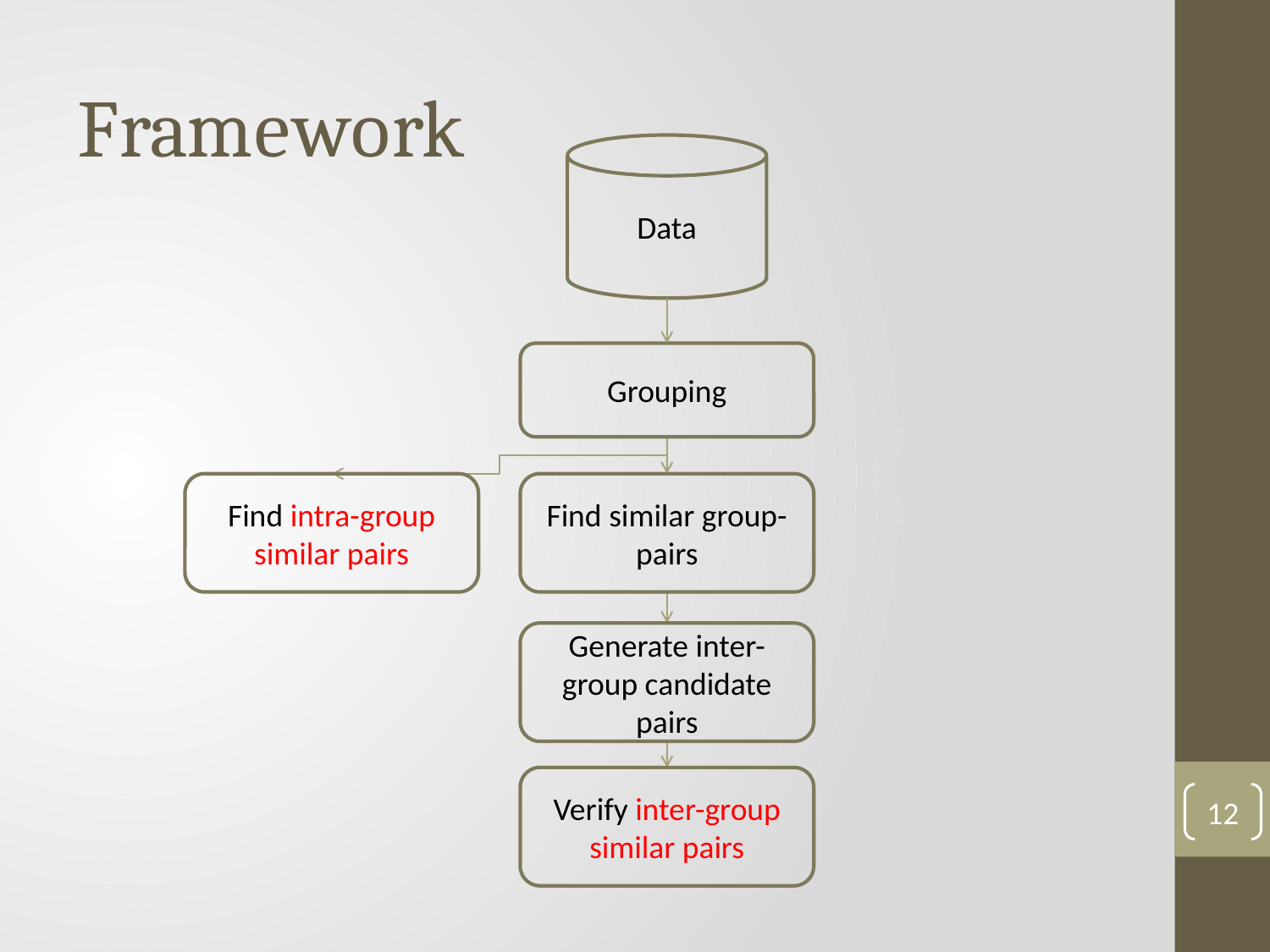

# Framework
Data
Grouping
Find similar group-pairs
Generate inter-group candidate pairs
Verify inter-group similar pairs
Find intra-group similar pairs
12